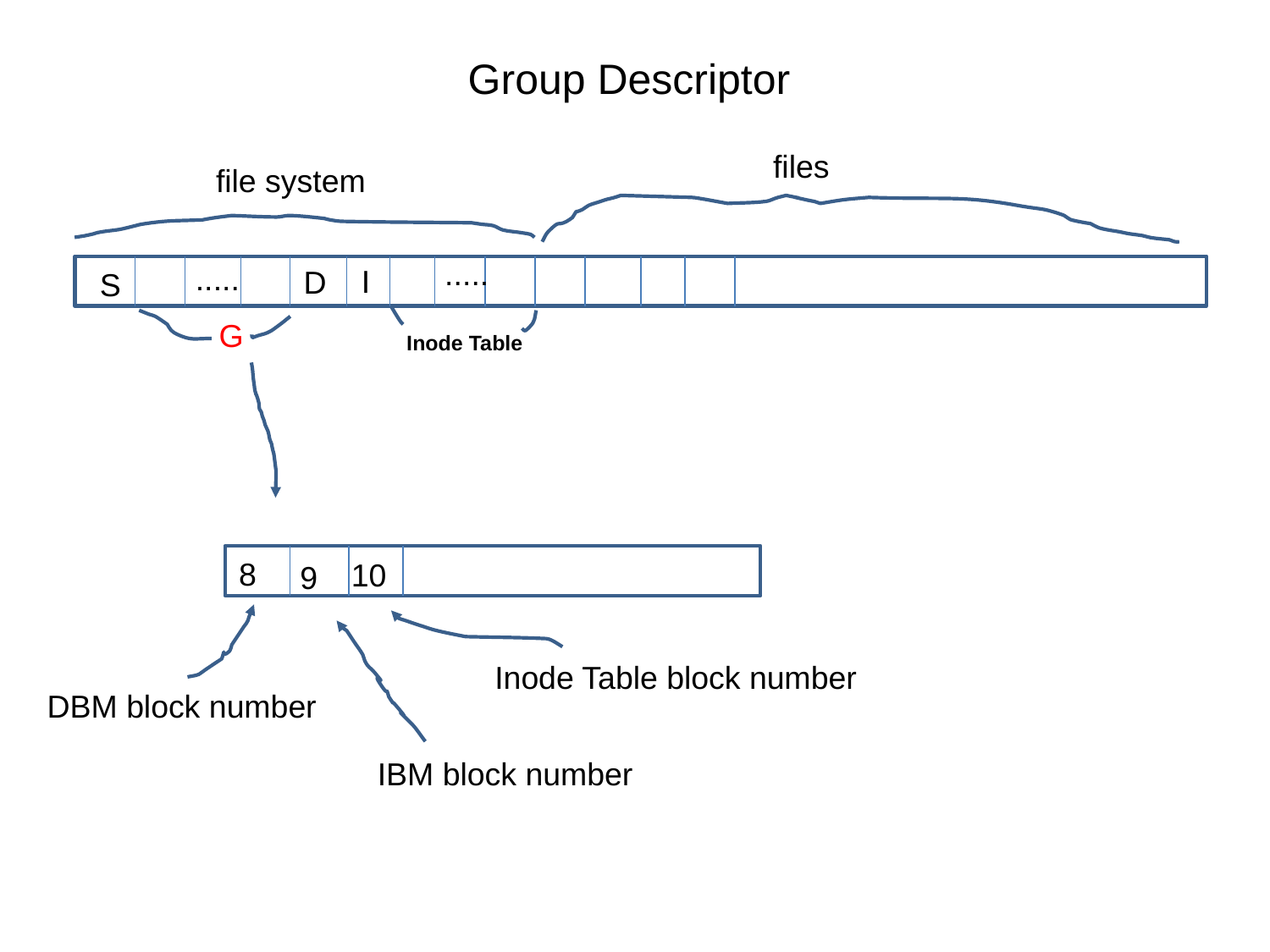

# Group Descriptor
files
file system

.....
.....
I

D
S

G

Inode Table

8
10
9

Inode Table block number
DBM block number
IBM block number